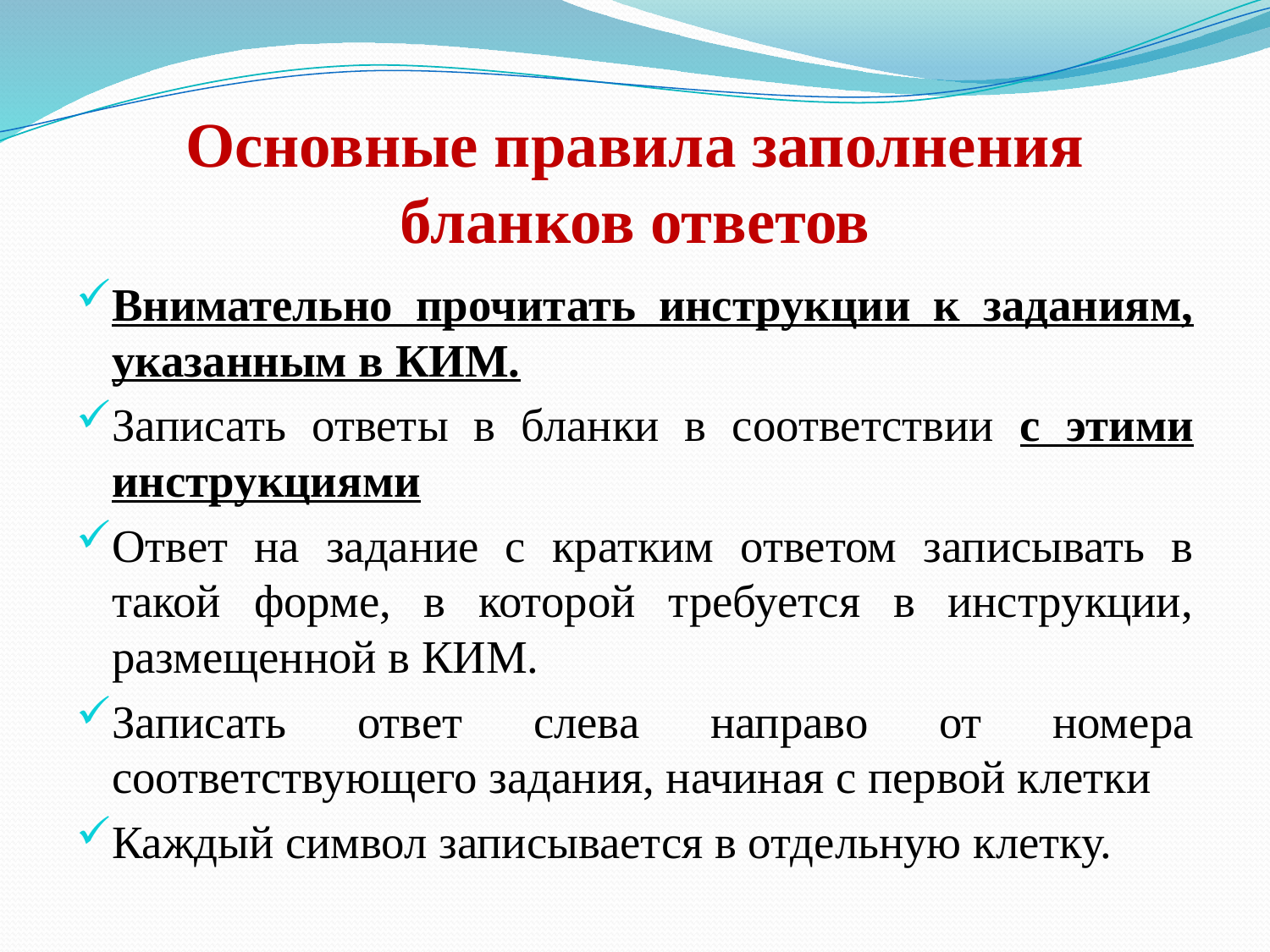

# Основные правила заполнения бланков ответов
Внимательно прочитать инструкции к заданиям, указанным в КИМ.
Записать ответы в бланки в соответствии с этими инструкциями
Ответ на задание с кратким ответом записывать в такой форме, в которой требуется в инструкции, размещенной в КИМ.
Записать ответ слева направо от номера соответствующего задания, начиная с первой клетки
Каждый символ записывается в отдельную клетку.